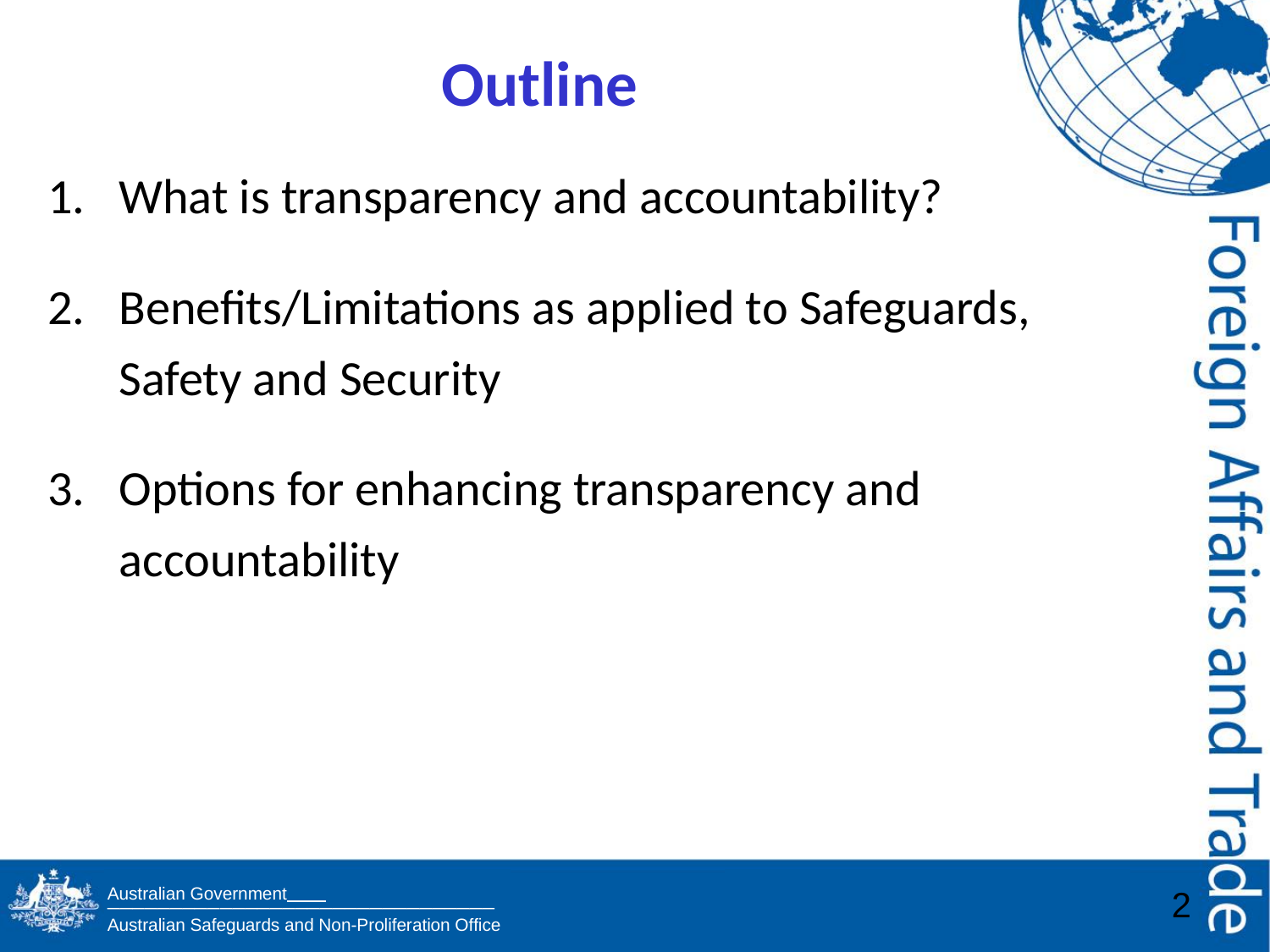

# Outline
What is transparency and accountability?
Benefits/Limitations as applied to Safeguards, Safety and Security
Options for enhancing transparency and accountability

2